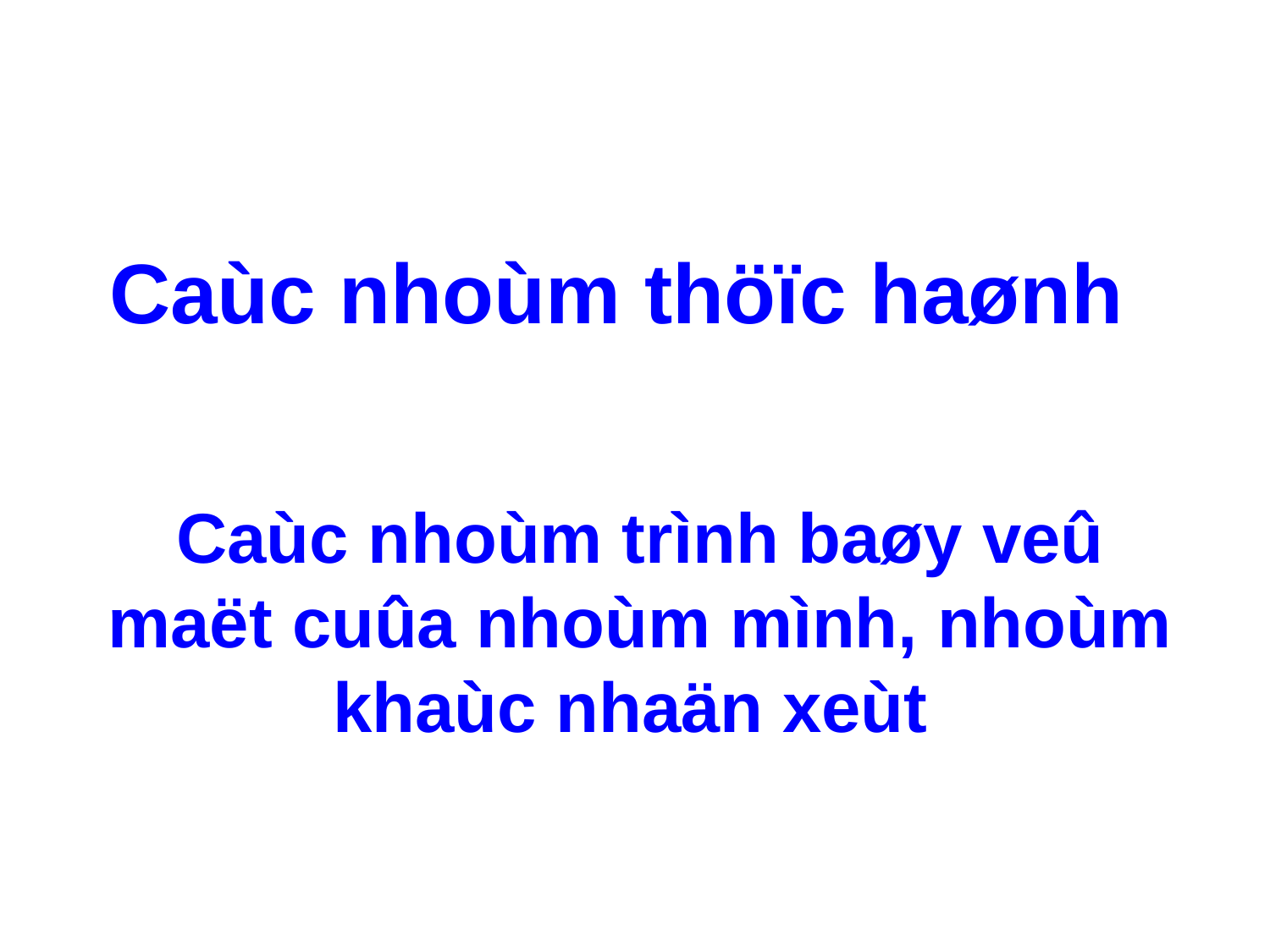

Caùc nhoùm thöïc haønh
Caùc nhoùm trình baøy veû maët cuûa nhoùm mình, nhoùm khaùc nhaän xeùt